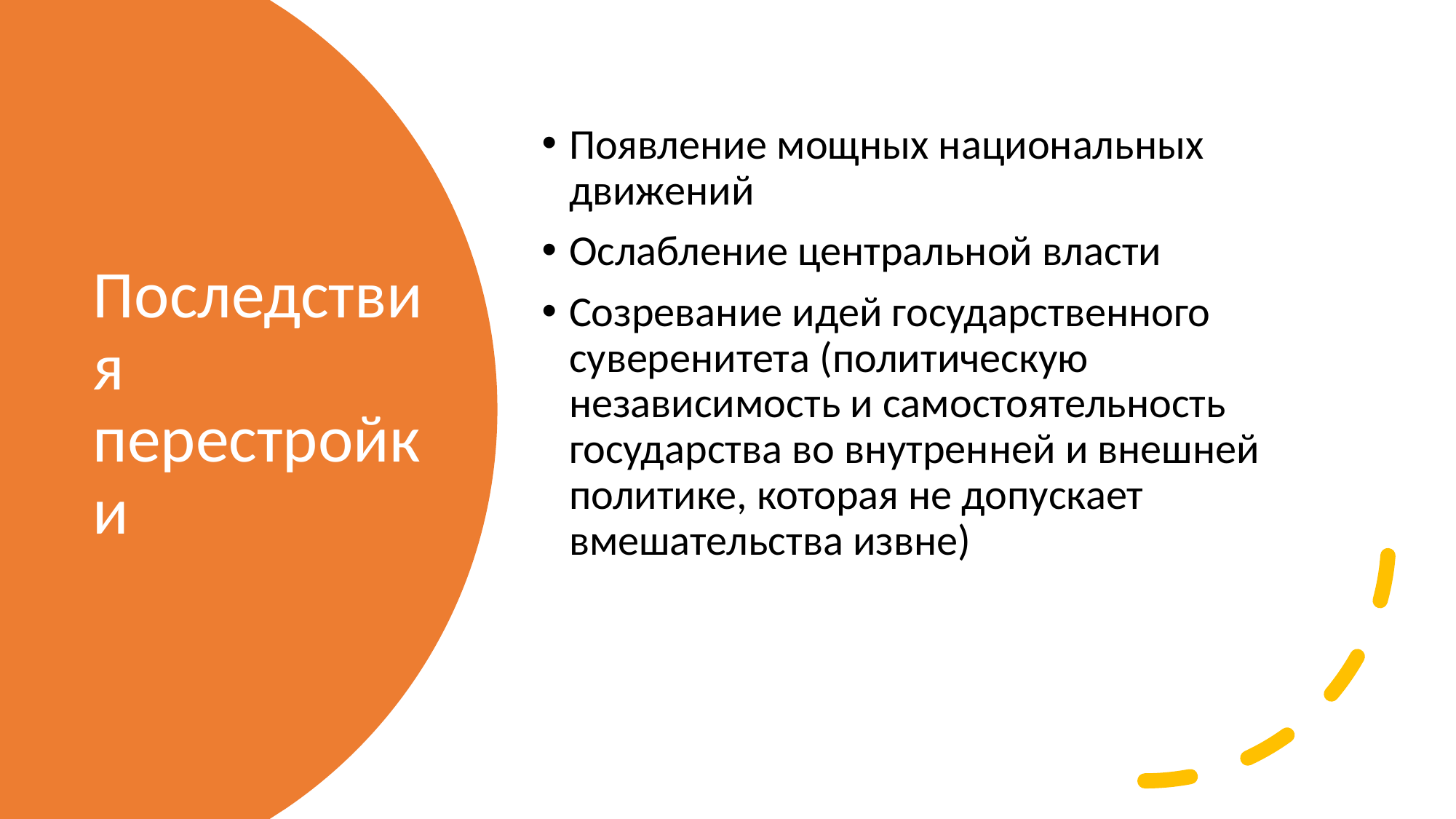

Появление мощных национальных движений
Ослабление центральной власти
Созревание идей государственного суверенитета (политическую независимость и самостоятельность государства во внутренней и внешней политике, которая не допускает вмешательства извне)

# Последствия перестройки